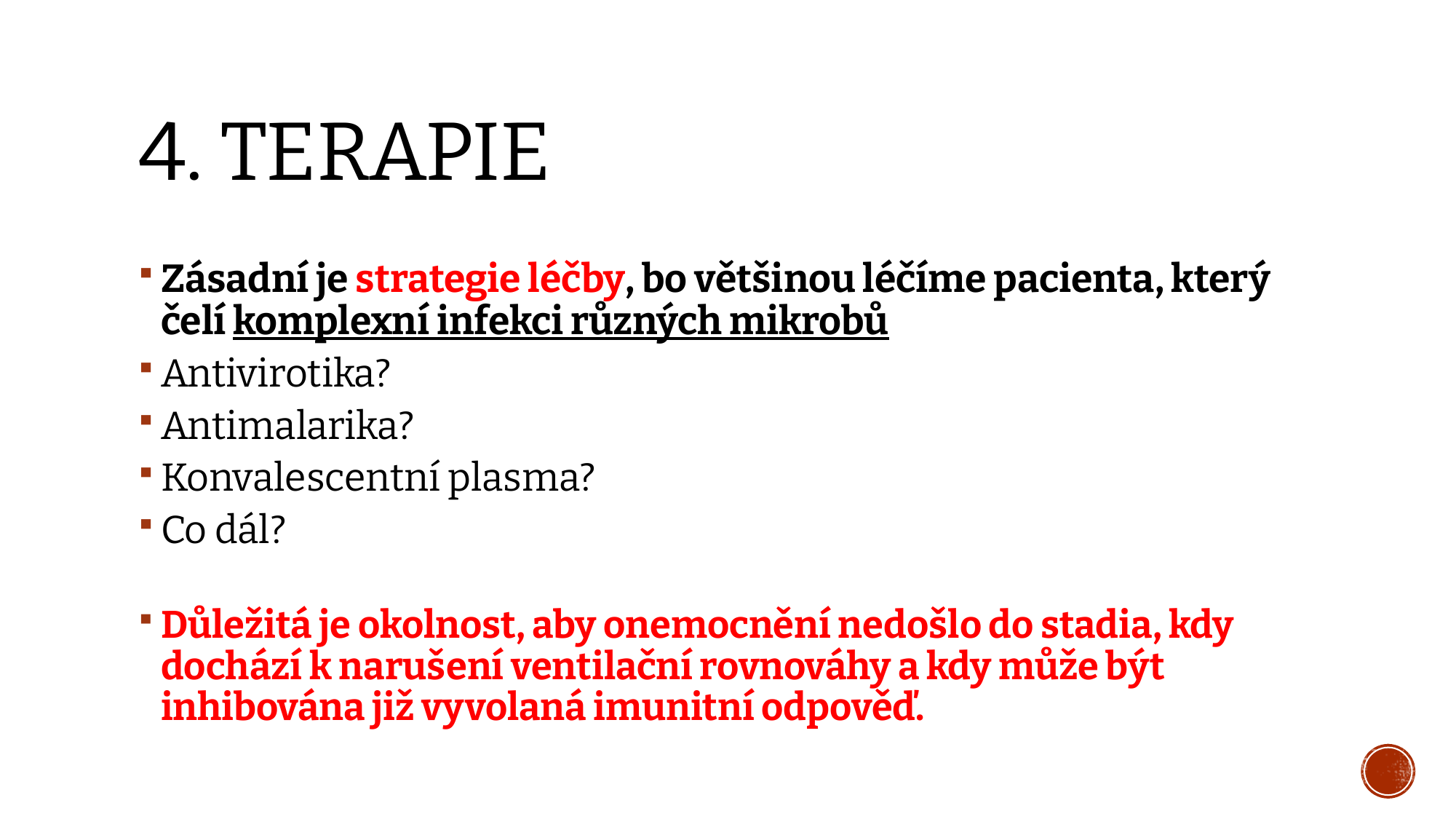

# 4. Terapie
Zásadní je strategie léčby, bo většinou léčíme pacienta, který čelí komplexní infekci různých mikrobů
Antivirotika?
Antimalarika?
Konvalescentní plasma?
Co dál?

Důležitá je okolnost, aby onemocnění nedošlo do stadia, kdy dochází k narušení ventilační rovnováhy a kdy může být inhibována již vyvolaná imunitní odpověď.